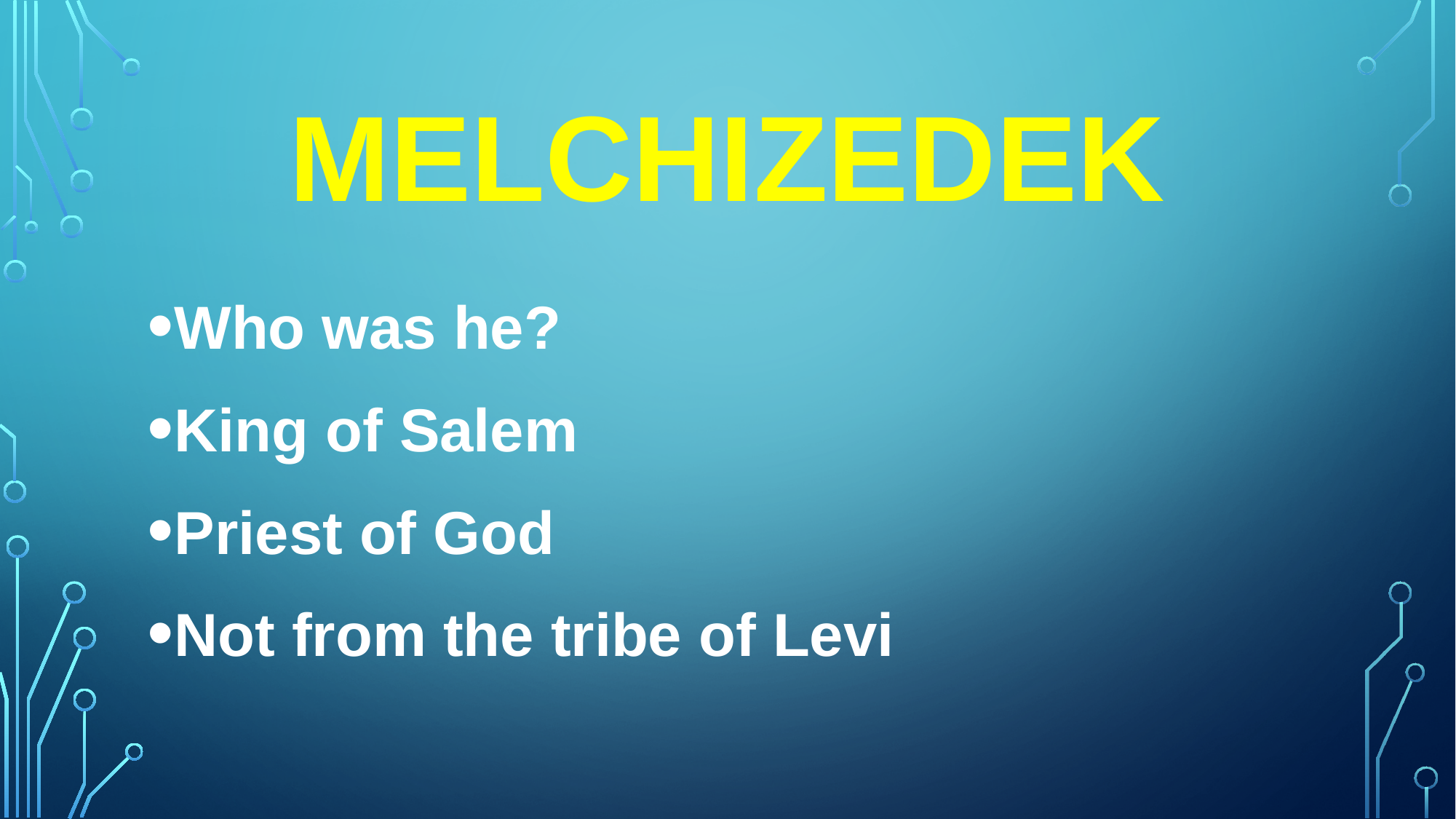

# Melchizedek
Who was he?
King of Salem
Priest of God
Not from the tribe of Levi